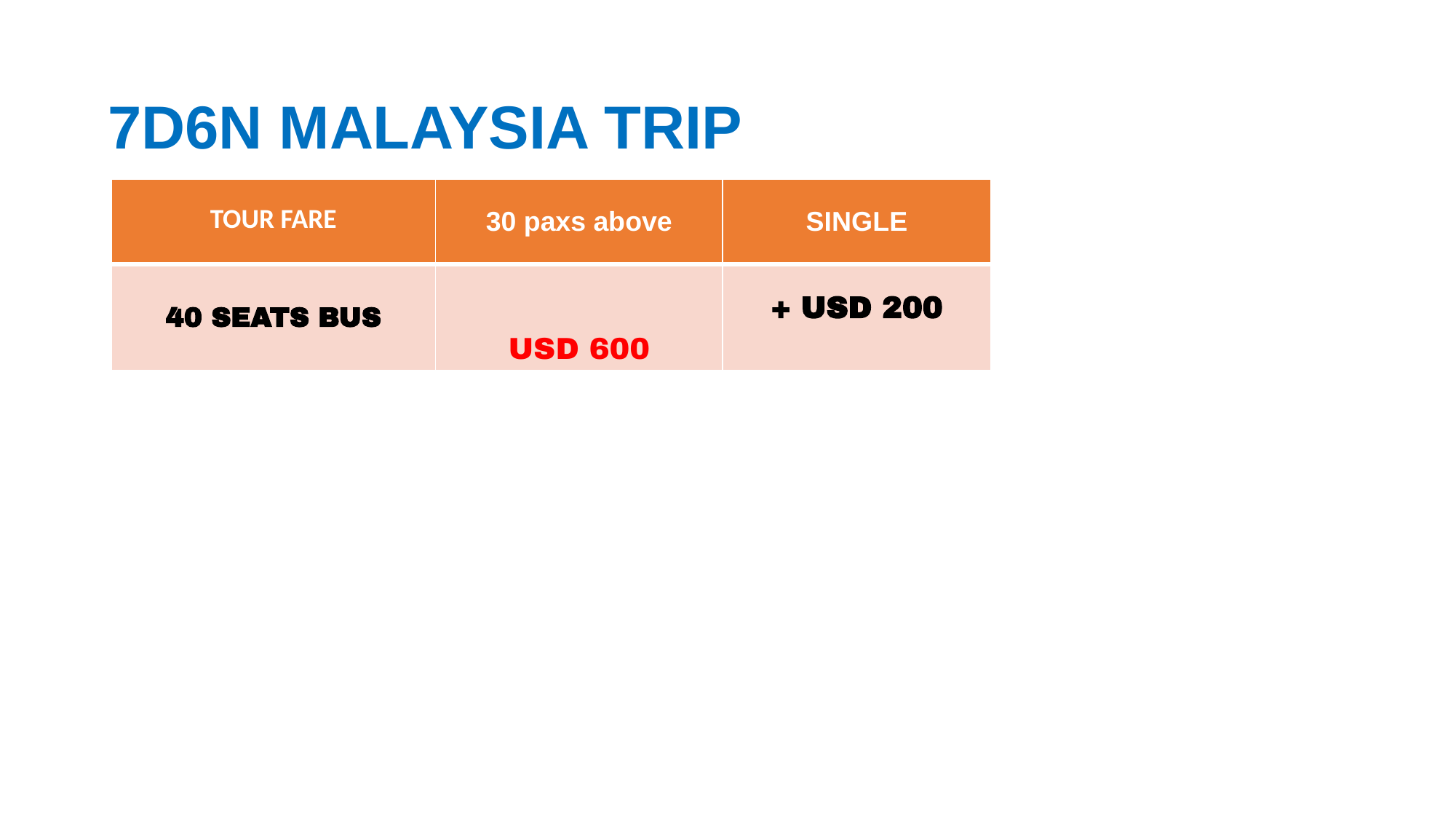

# 7D6N MALAYSIA TRIP
| TOUR FARE | 30 paxs above | SINGLE |
| --- | --- | --- |
| 40 SEATS BUS | USD 600 | + USD 200 |